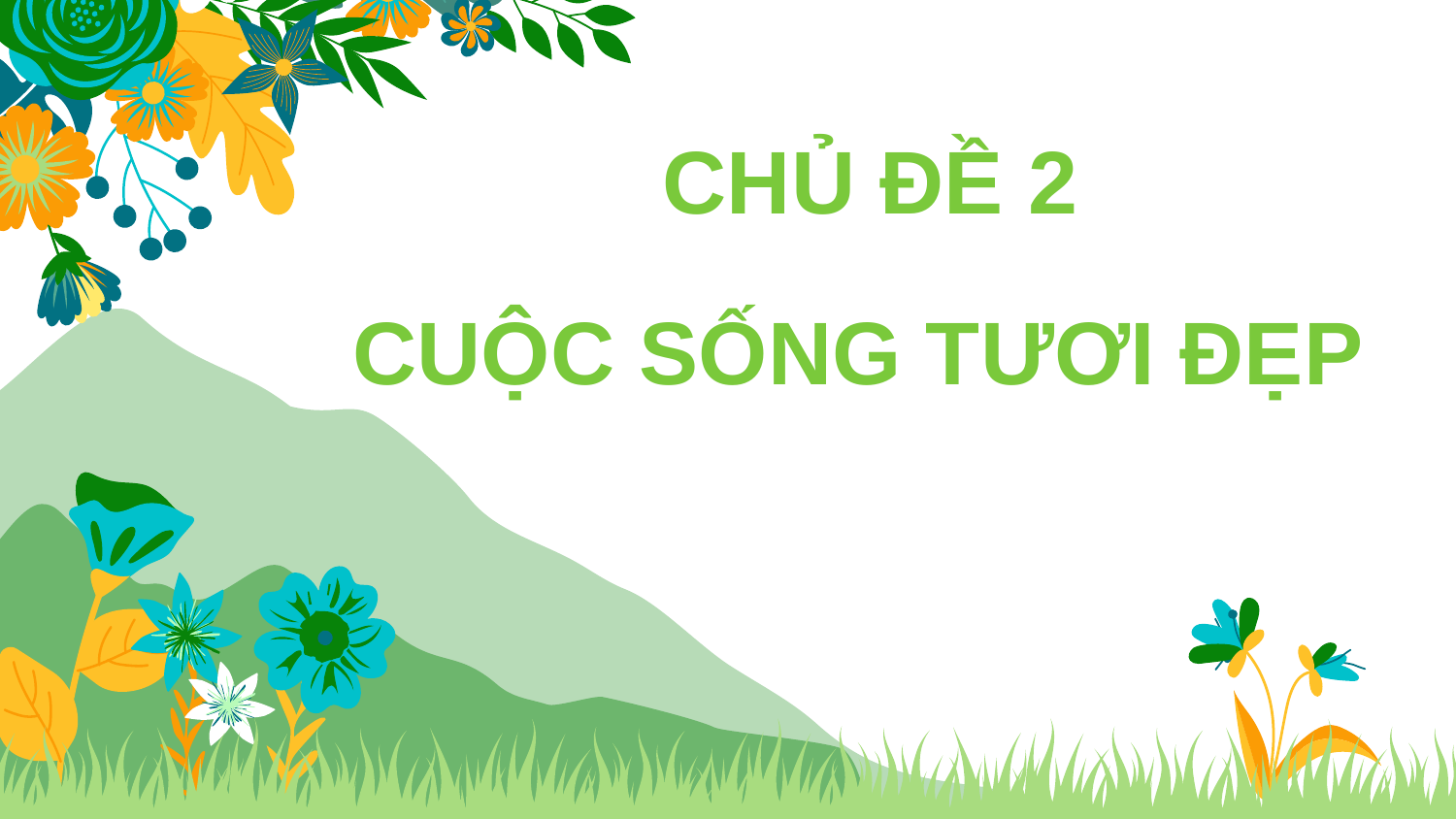

# CHỦ ĐỀ 2 CUỘC SỐNG TƯƠI ĐẸP